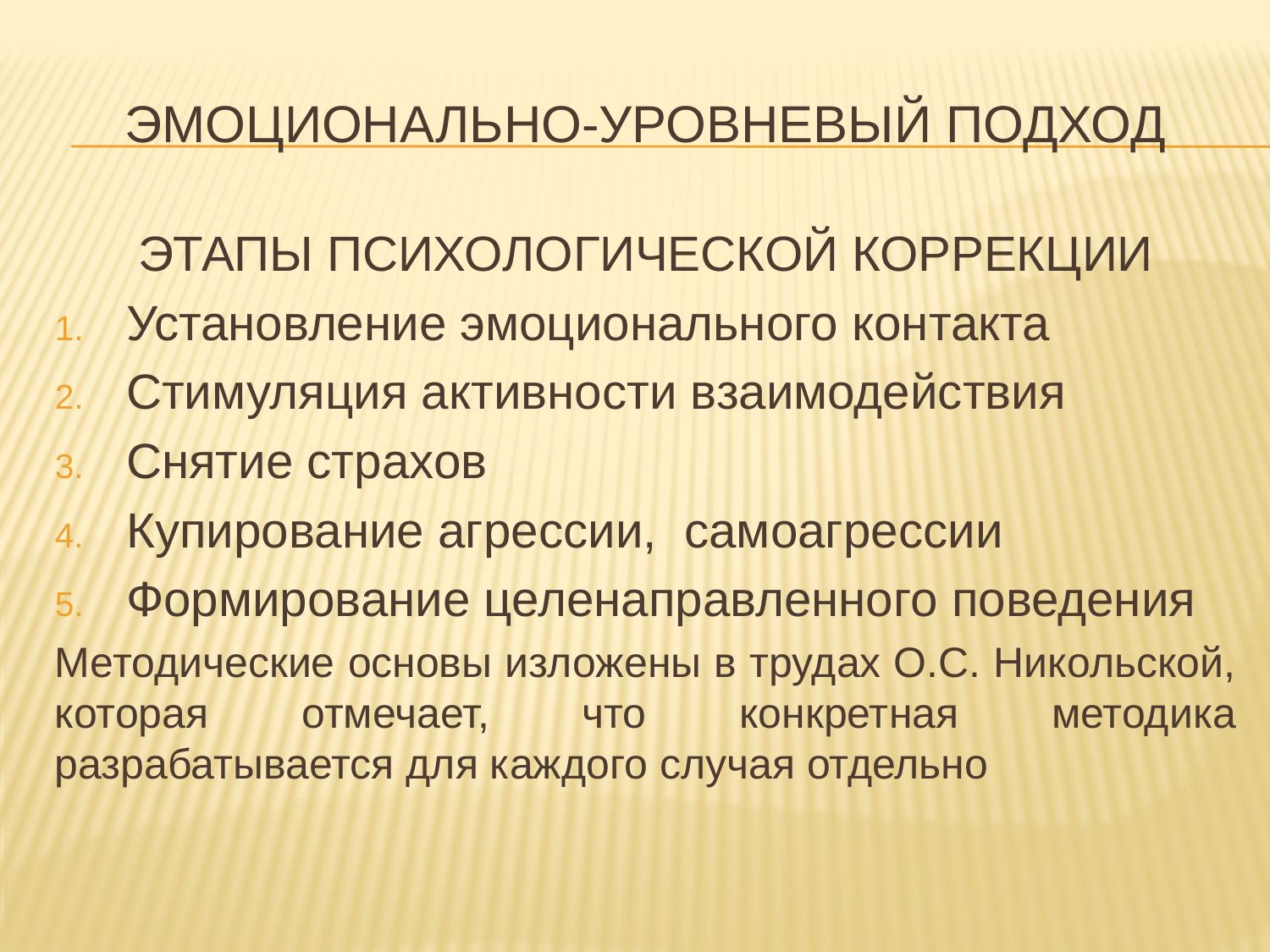

# ЭМОЦИОНАЛЬНО-УРОВНЕВЫЙ ПОДХОД
ЭТАПЫ ПСИХОЛОГИЧЕСКОЙ КОРРЕКЦИИ
Установление эмоционального контакта
Стимуляция активности взаимодействия
Снятие страхов
Купирование агрессии,  самоагрессии
Формирование целенаправленного поведения
Методические основы изложены в трудах О.С. Никольской, которая отмечает, что конкретная методика разрабатывается для каждого случая отдельно